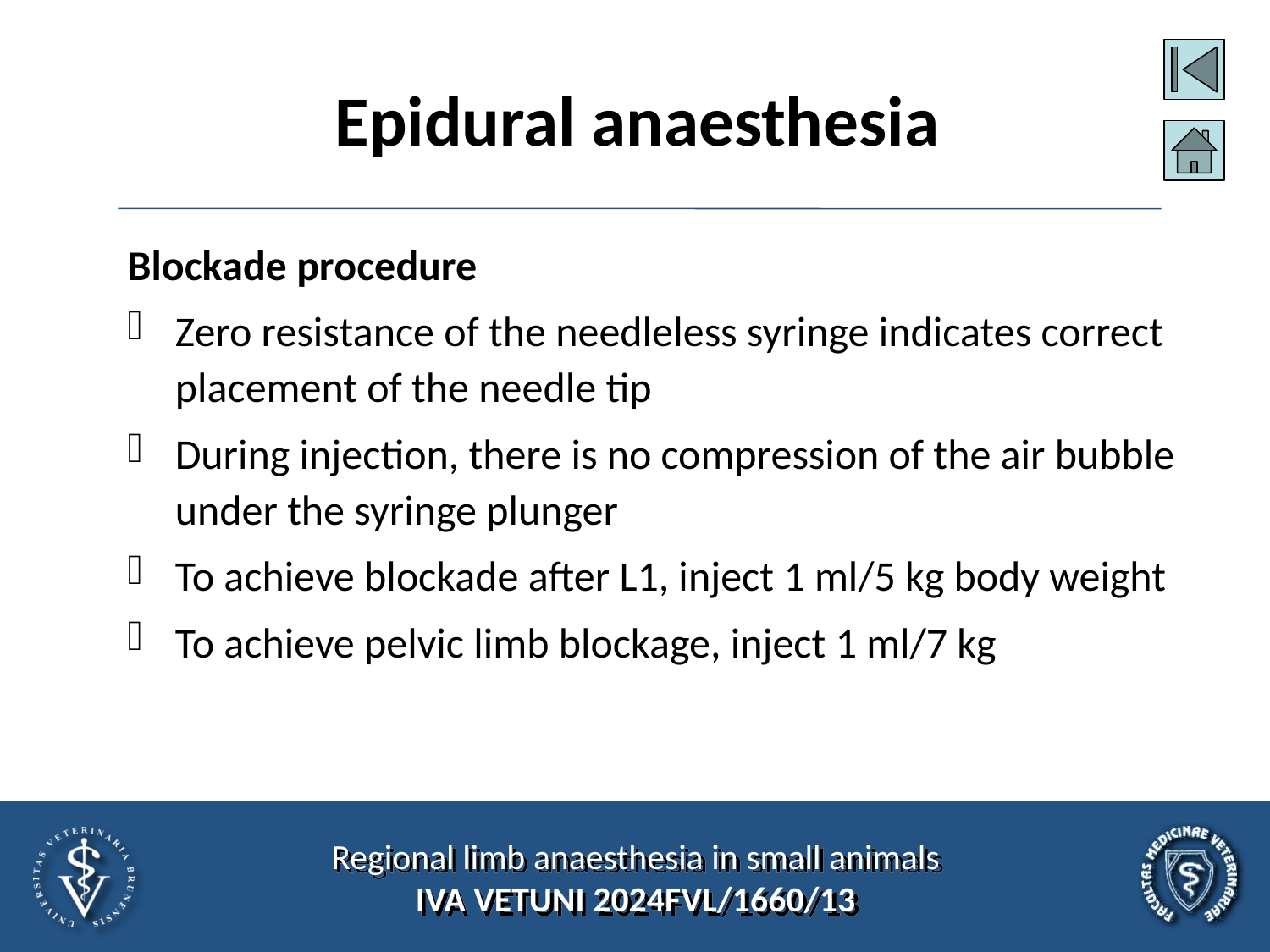

# Epidural anaesthesia

Blockade procedure
Zero resistance of the needleless syringe indicates correct placement of the needle tip
During injection, there is no compression of the air bubble under the syringe plunger
To achieve blockade after L1, inject 1 ml/5 kg body weight
To achieve pelvic limb blockage, inject 1 ml/7 kg